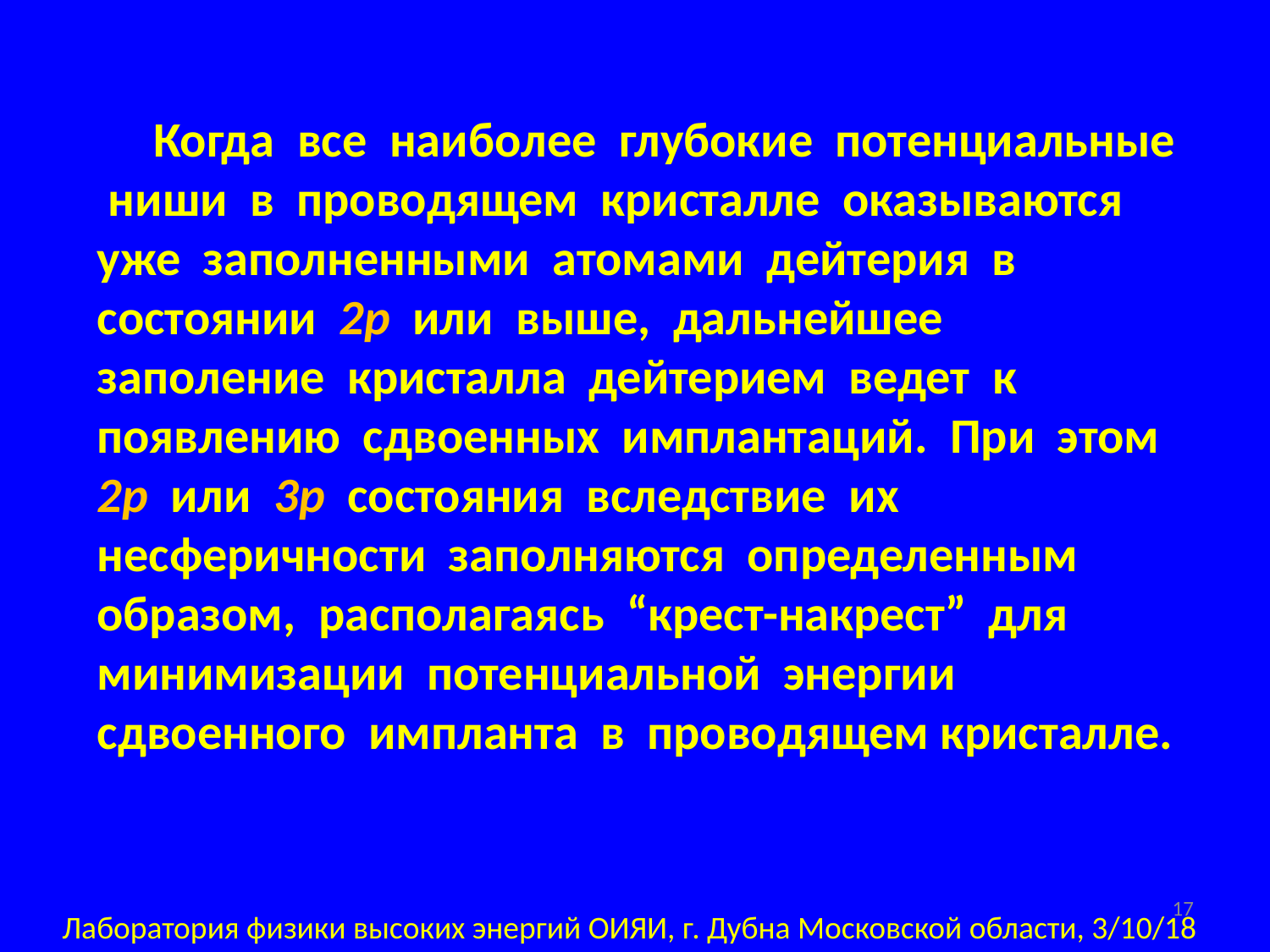

Когда  все  наиболее  глубокие  потенциальные  ниши  в  проводящем  кристалле  оказываются уже  заполненными  атомами  дейтерия  в состоянии  2p  или  выше,  дальнейшее  заполение  кристалла  дейтерием  ведет  к  появлению  сдвоенных  имплантаций.  При  этом  2p  или  3p  состояния  вследствие  их  несферичности  заполняются  определенным  образом,  располагаясь  “крест-накрест”  для  минимизации  потенциальной  энергии  сдвоенного  импланта  в  проводящем кристалле.
17
Лаборатория физики высоких энергий ОИЯИ, г. Дубна Московской области, 3/10/18